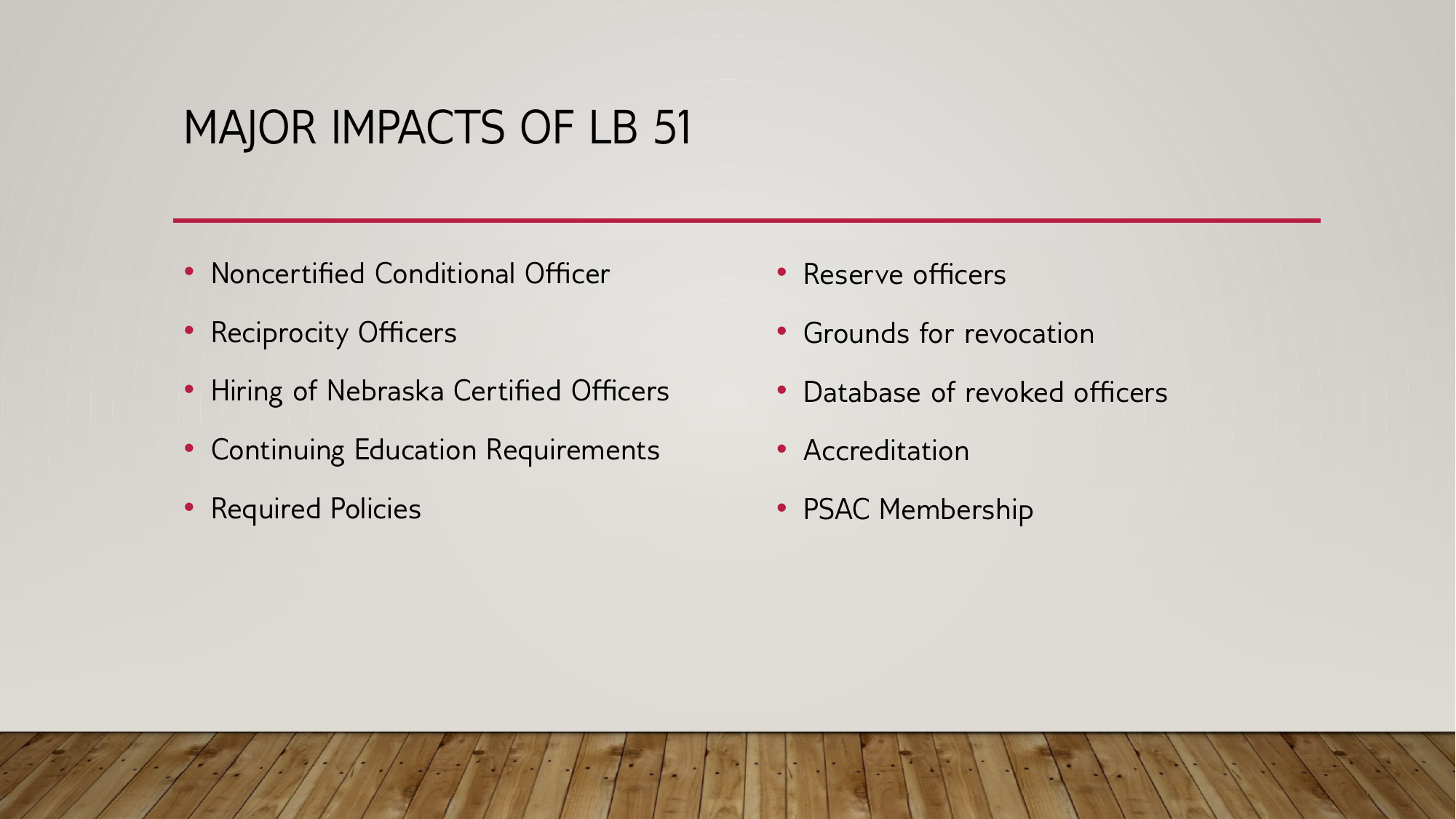

# Major Impacts of LB 51
Noncertified Conditional Officer
Reciprocity Officers
Hiring of Nebraska Certified Officers
Continuing Education Requirements
Required Policies

Reserve officers
Grounds for revocation
Database of revoked officers
Accreditation
PSAC Membership